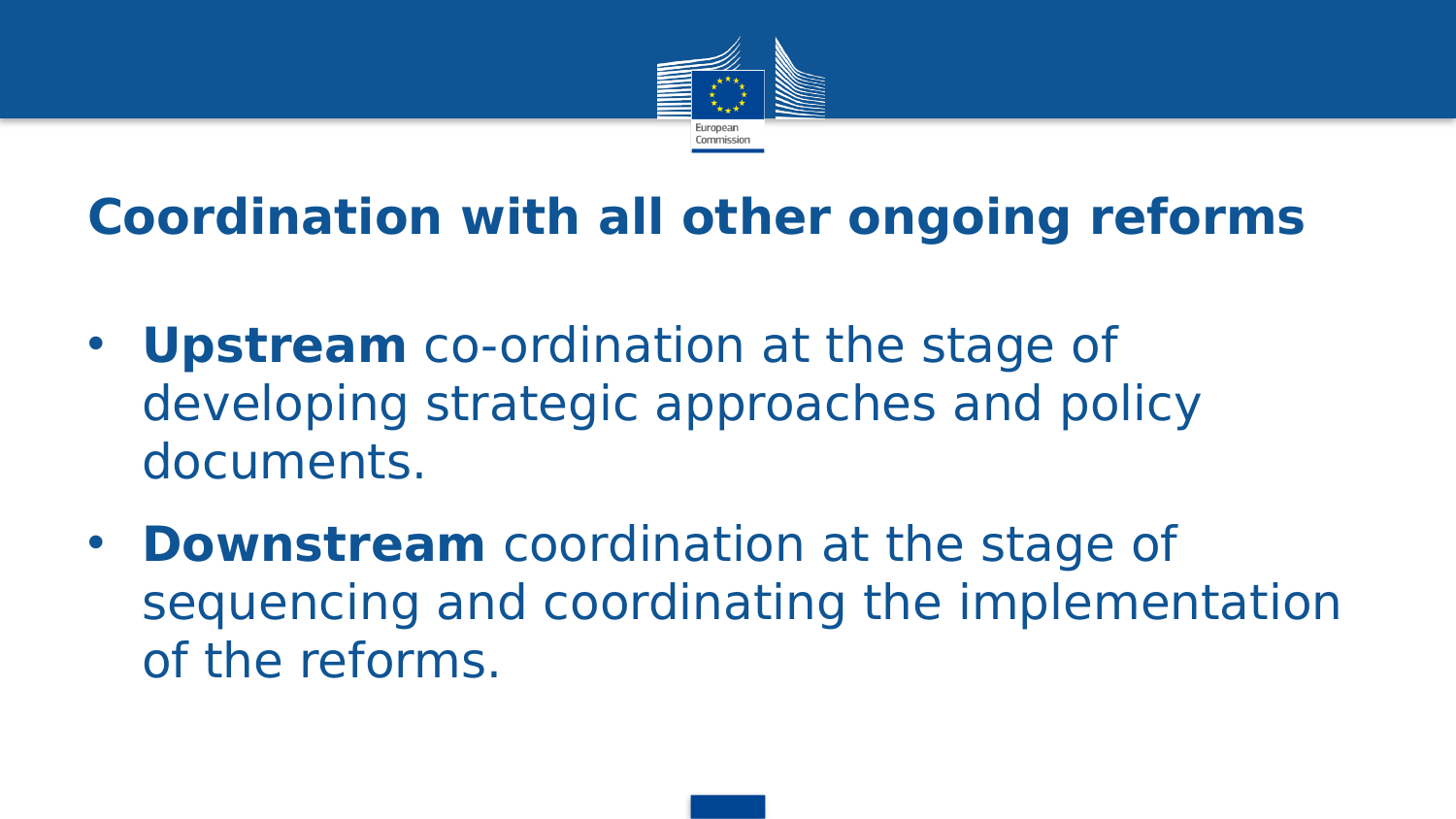

# Coordination with all other ongoing reforms
Upstream co-ordination at the stage of developing strategic approaches and policy documents.
Downstream coordination at the stage of sequencing and coordinating the implementation of the reforms.